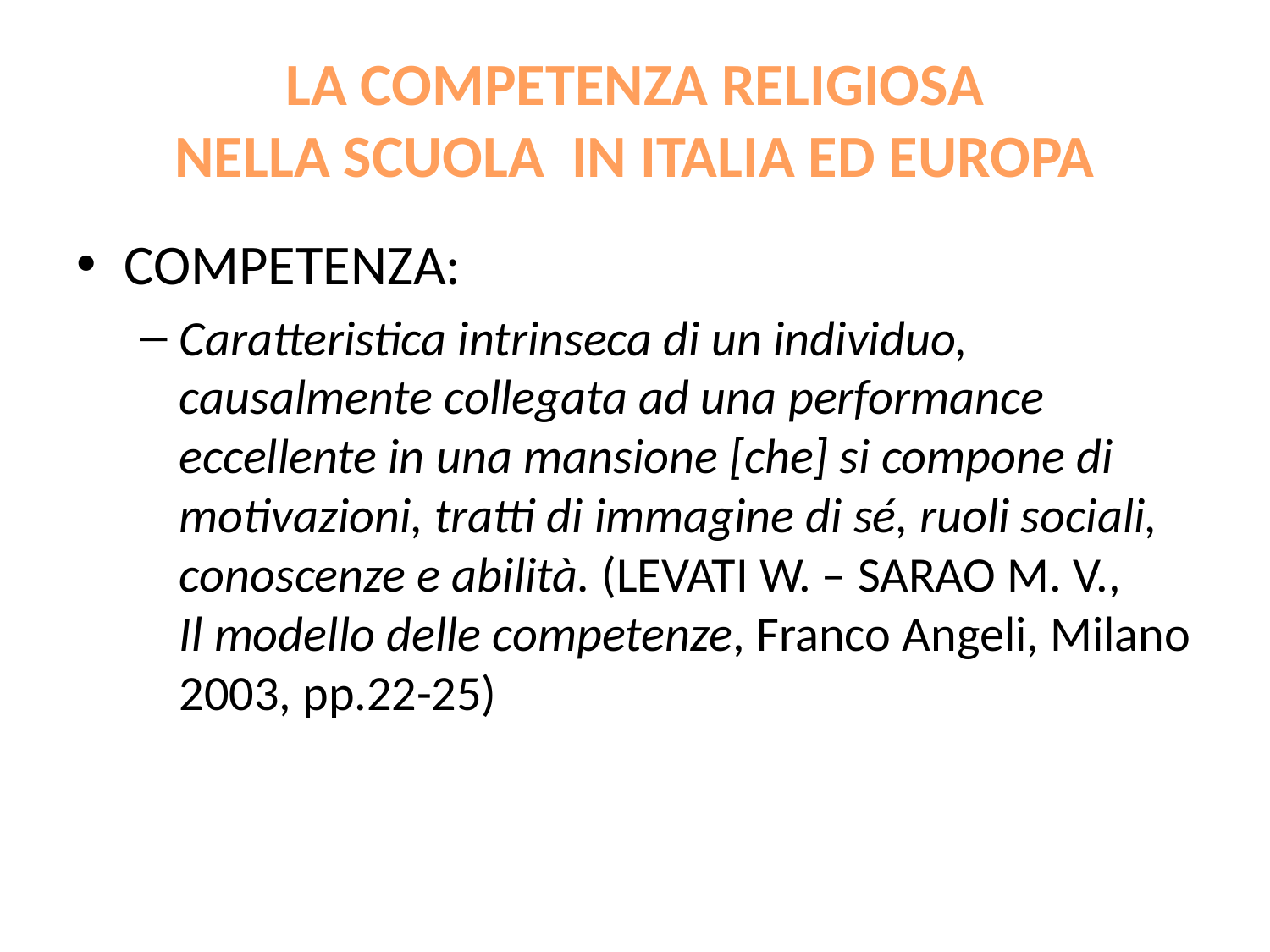

# LA COMPETENZA RELIGIOSA NELLA SCUOLA  IN ITALIA ED EUROPA
COMPETENZA:
Caratteristica intrinseca di un individuo, causalmente collegata ad una performance  eccellente in una mansione [che] si compone di motivazioni, tratti di immagine di sé, ruoli sociali, conoscenze e abilità. (LEVATI W. – SARAO M. V.,
Il modello delle competenze, Franco Angeli, Milano 2003, pp.22-25)